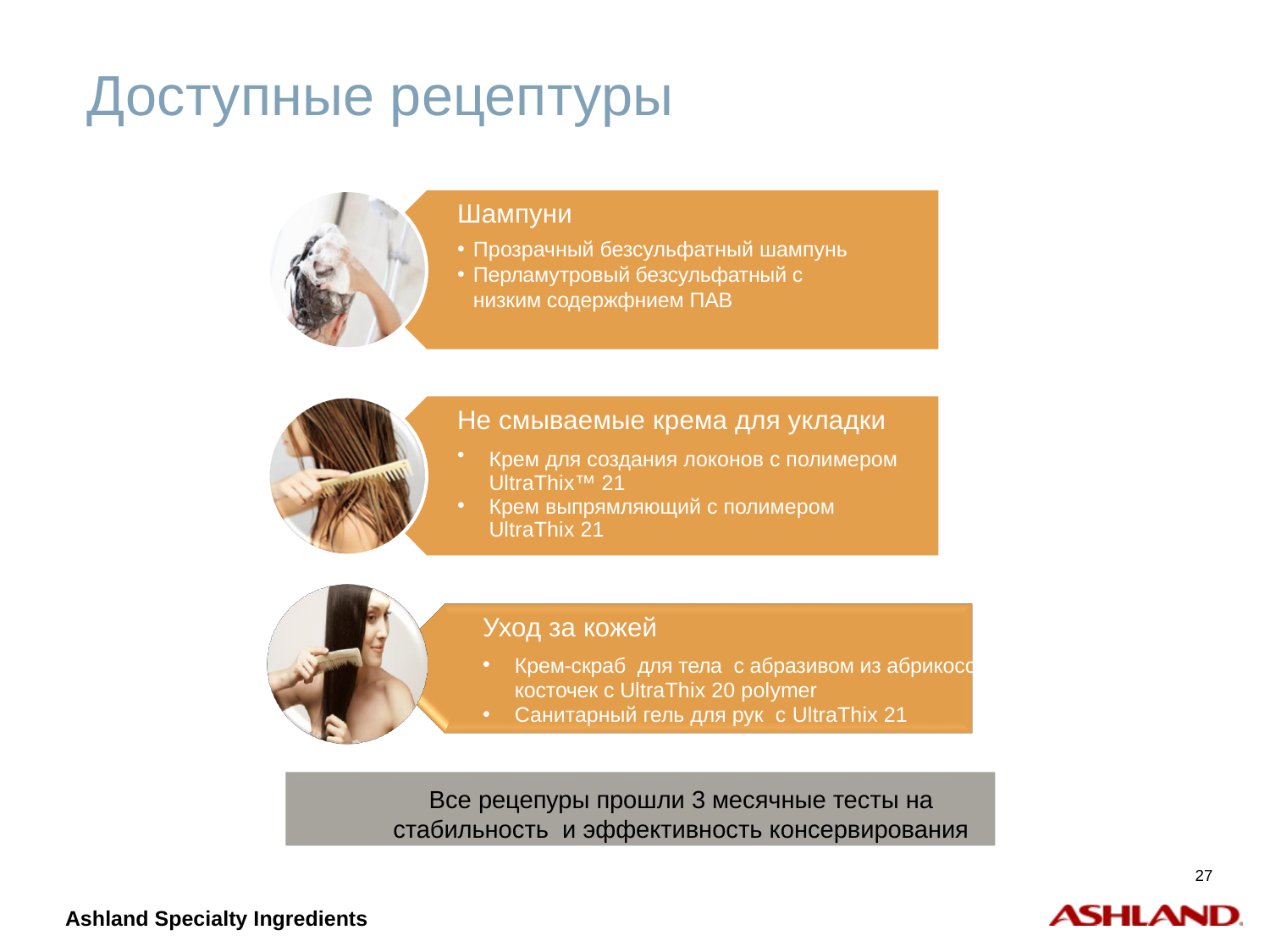

# Доступные рецептуры

Шампуни
Прозрачный безсульфатный шампунь
Перламутровый безсульфатный с низким содержфнием ПАВ

Не смываемые крема для укладки
Крем для создания локонов с полимером UltraThix™ 21
Крем выпрямляющий с полимером UltraThix 21

Уход за кожей
Крем-скраб  для тела  с абразивом из абрикосовых косточек с UltraThix 20 polymer
Санитарный гель для рук  с UltraThix 21

Все рецепуры прошли 3 месячные тесты на стабильность  и эффективность консервирования